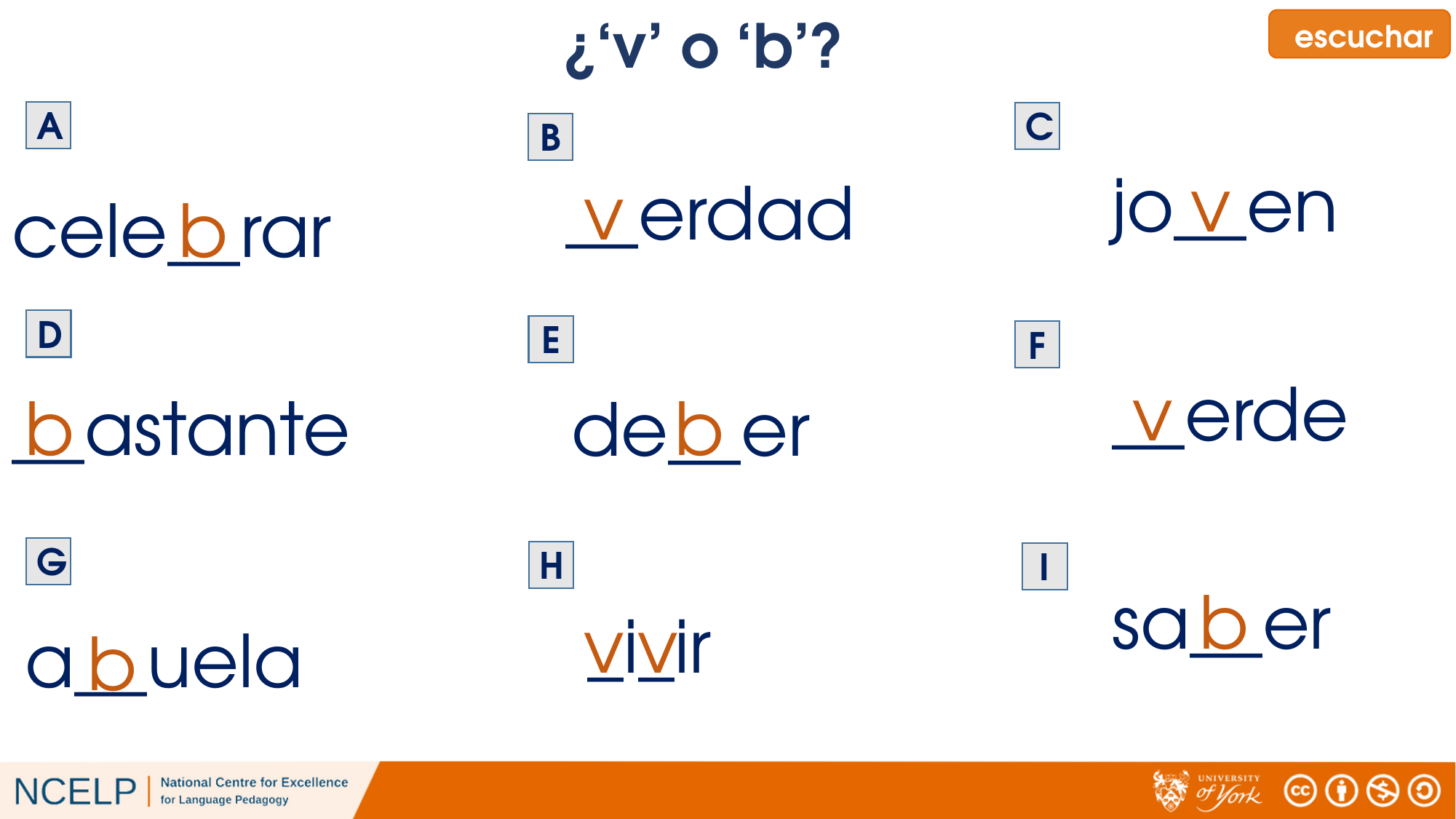

# ¿‘v’ o ‘b’?

escuchar
A
C
B
jo__en
v
v
__erdad
cele__rar
b
D
E
F
__erde
v
b
b
__astante
de__er
G
H
I
b
sa__er
v
_i_ir
v
a__uela
b